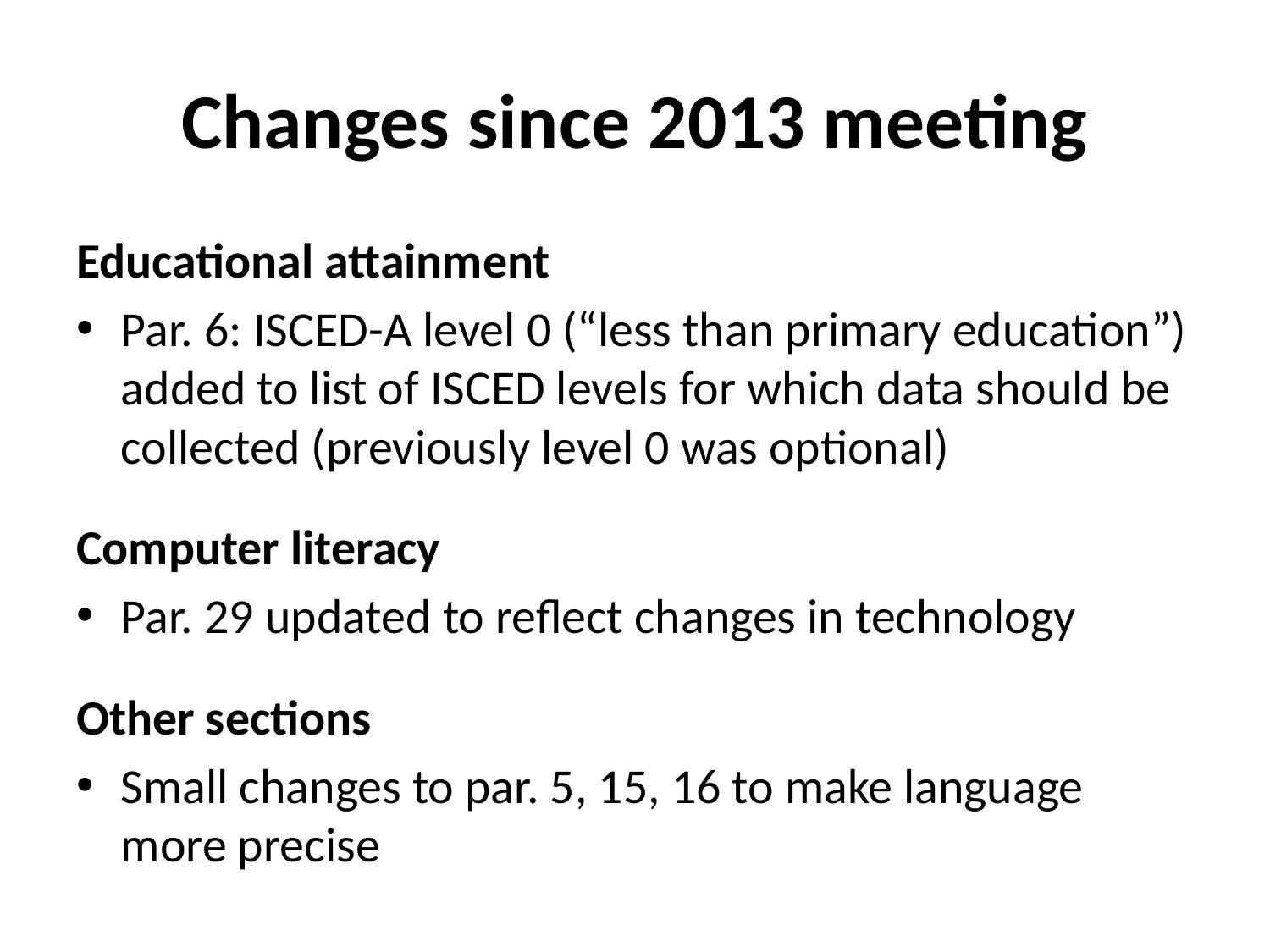

# Changes since 2013 meeting
Educational attainment
Par. 6: ISCED-A level 0 (“less than primary education”) added to list of ISCED levels for which data should be collected (previously level 0 was optional)

Computer literacy
Par. 29 updated to reflect changes in technology

Other sections
Small changes to par. 5, 15, 16 to make language more precise